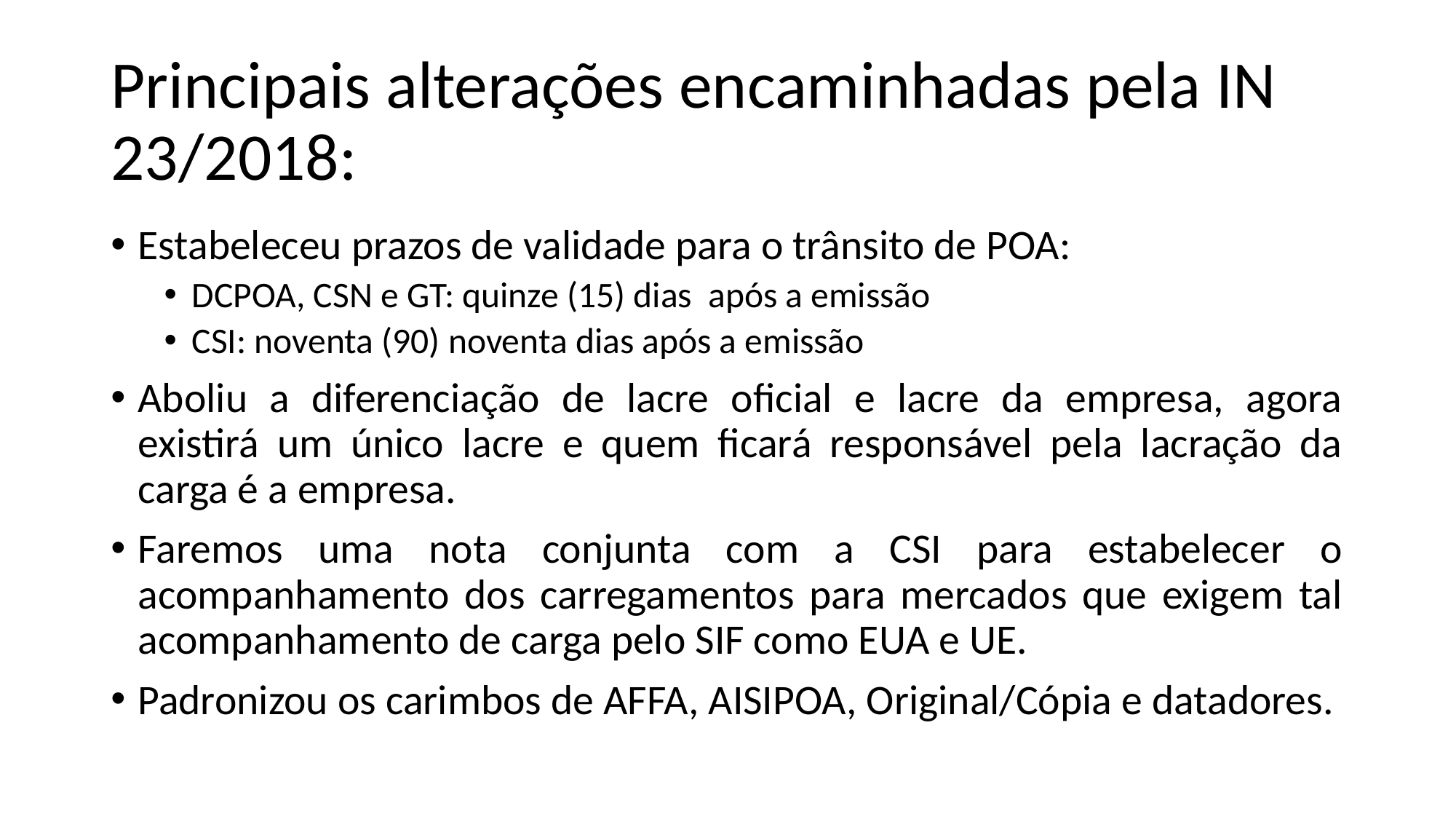

# Principais alterações encaminhadas pela IN 23/2018:
Estabeleceu prazos de validade para o trânsito de POA:
DCPOA, CSN e GT: quinze (15) dias  após a emissão
CSI: noventa (90) noventa dias após a emissão
Aboliu a diferenciação de lacre oficial e lacre da empresa, agora existirá um único lacre e quem ficará responsável pela lacração da carga é a empresa.
Faremos uma nota conjunta com a CSI para estabelecer o acompanhamento dos carregamentos para mercados que exigem tal acompanhamento de carga pelo SIF como EUA e UE.
Padronizou os carimbos de AFFA, AISIPOA, Original/Cópia e datadores.